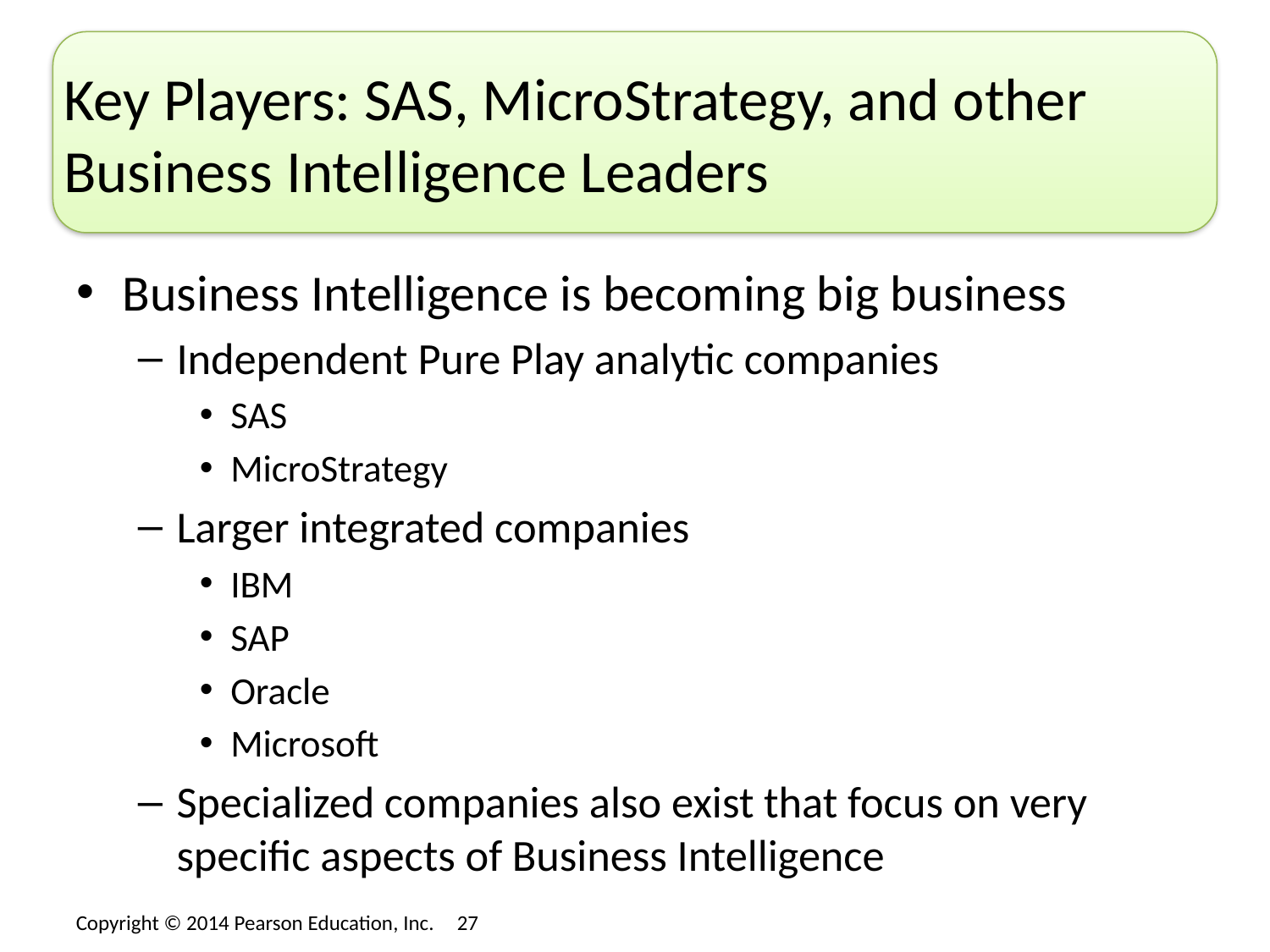

# Key Players: SAS, MicroStrategy, and other Business Intelligence Leaders
Business Intelligence is becoming big business
Independent Pure Play analytic companies
SAS
MicroStrategy
Larger integrated companies
IBM
SAP
Oracle
Microsoft
Specialized companies also exist that focus on very specific aspects of Business Intelligence